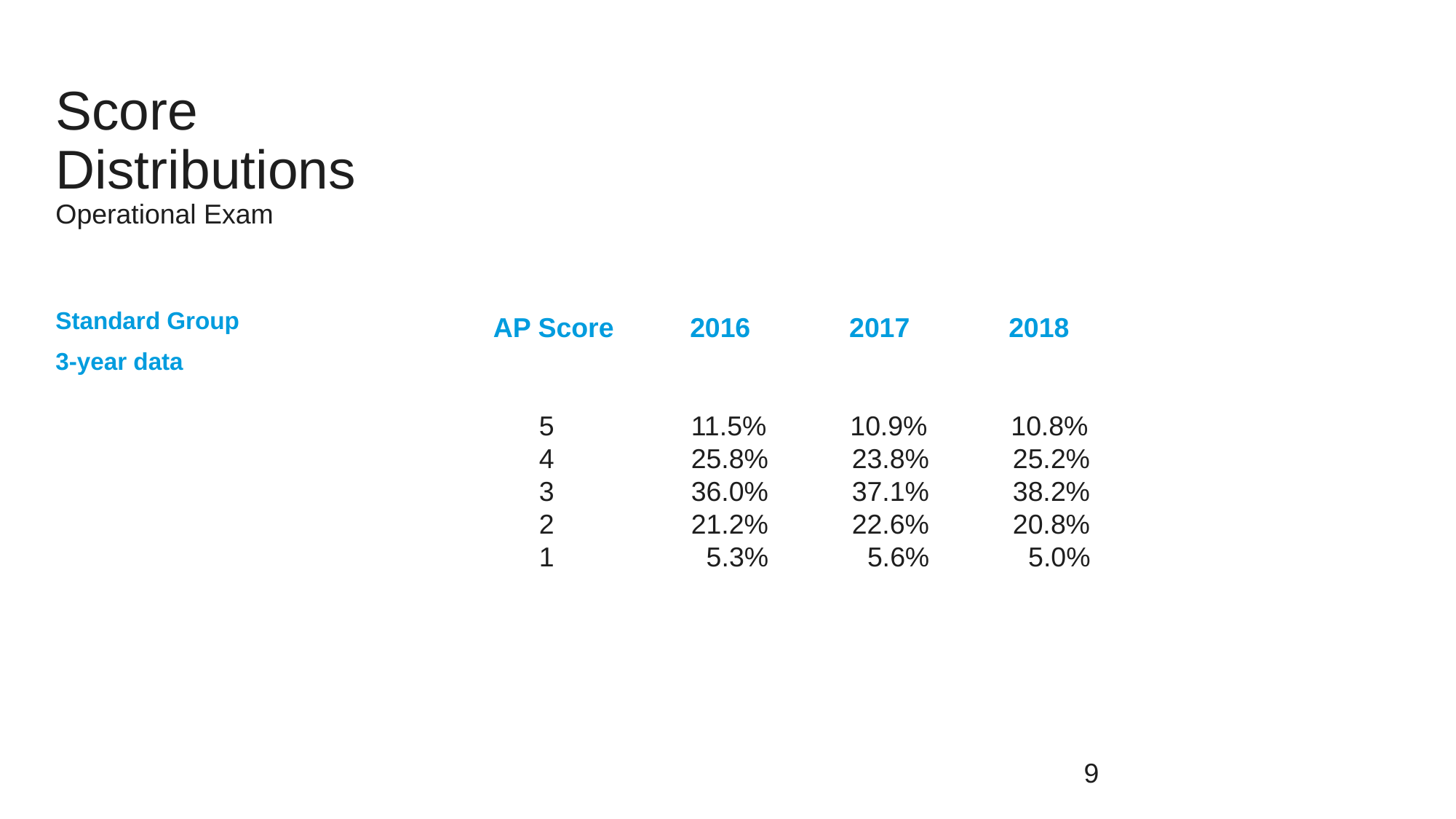

# Score Distributions Operational Exam

Standard Group
3-year data

AP Score          2016             2017             2018

      5                  11.5%           10.9%           10.8%
      4                  25.8%           23.8%           25.2%
      3                  36.0%           37.1%           38.2%
      2                  21.2%           22.6%           20.8%
      1                    5.3%             5.6%             5.0%

9